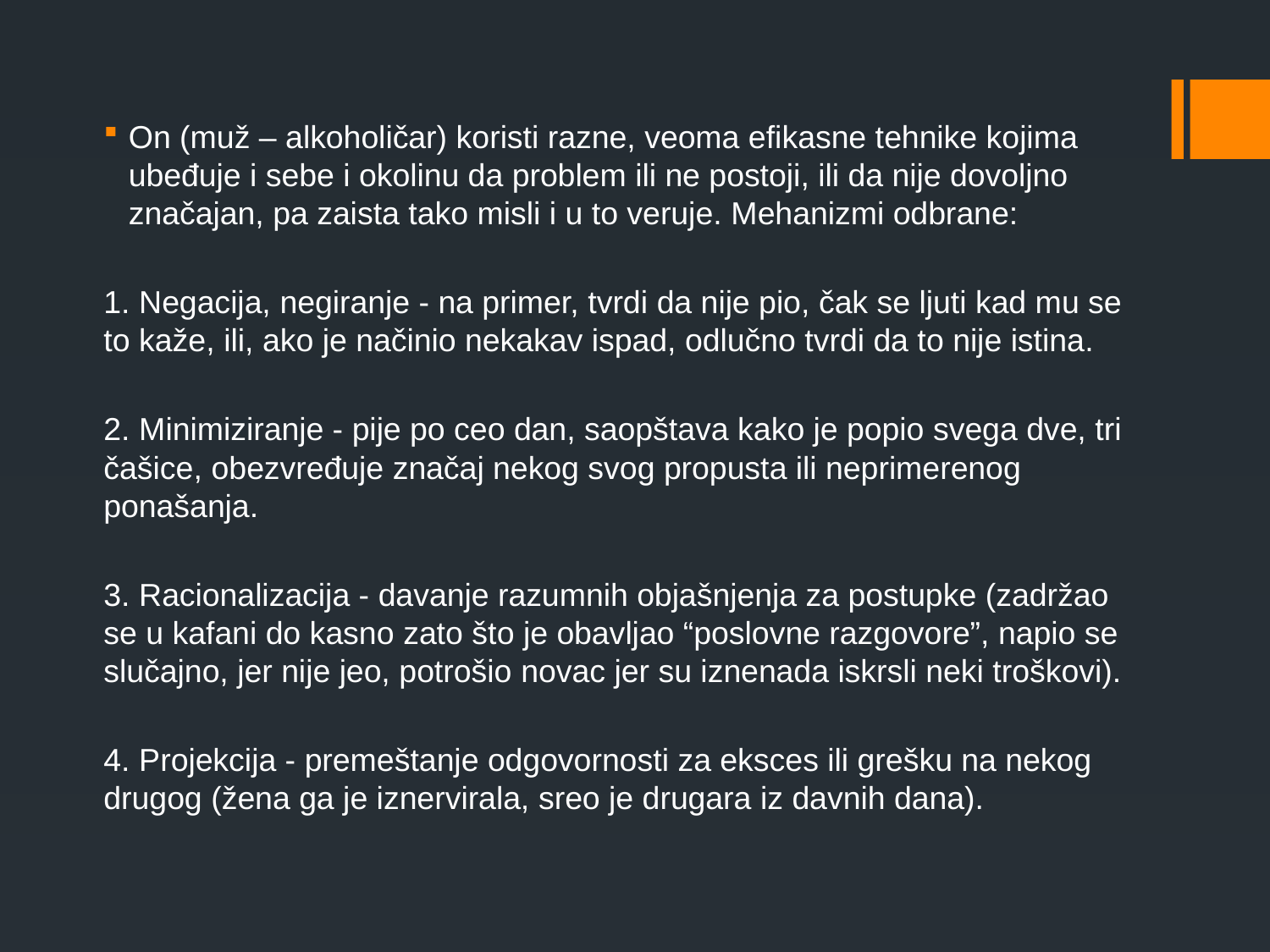

On (muž – alkoholičar) koristi razne, veoma efikasne tehnike kojima ubeđuje i sebe i okolinu da problem ili ne postoji, ili da nije dovoljno značajan, pa zaista tako misli i u to veruje. Mehanizmi odbrane:

1. Negacija, negiranje - na primer, tvrdi da nije pio, čak se ljuti kad mu se to kaže, ili, ako je načinio nekakav ispad, odlučno tvrdi da to nije istina.

2. Minimiziranje - pije po ceo dan, saopštava kako je popio svega dve, tri čašice, obezvređuje značaj nekog svog propusta ili neprimerenog ponašanja.

3. Racionalizacija - davanje razumnih objašnjenja za postupke (zadržao se u kafani do kasno zato što je obavljao “poslovne razgovore”, napio se slučajno, jer nije jeo, potrošio novac jer su iznenada iskrsli neki troškovi).

4. Projekcija - premeštanje odgovornosti za eksces ili grešku na nekog drugog (žena ga je iznervirala, sreo je drugara iz davnih dana).